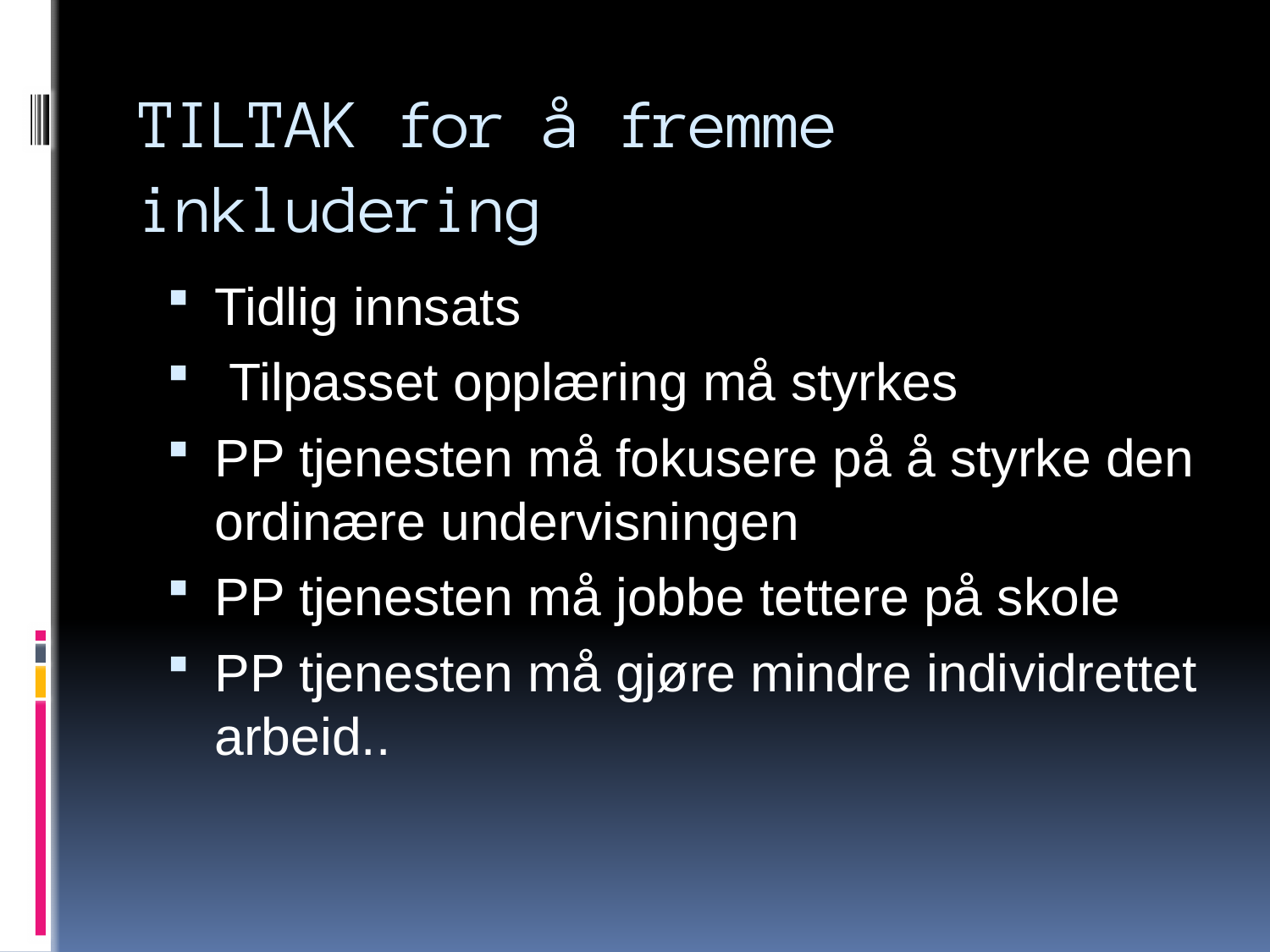

# TILTAK for å fremme inkludering
Tidlig innsats
 Tilpasset opplæring må styrkes
PP tjenesten må fokusere på å styrke den ordinære undervisningen
PP tjenesten må jobbe tettere på skole
PP tjenesten må gjøre mindre individrettet arbeid..